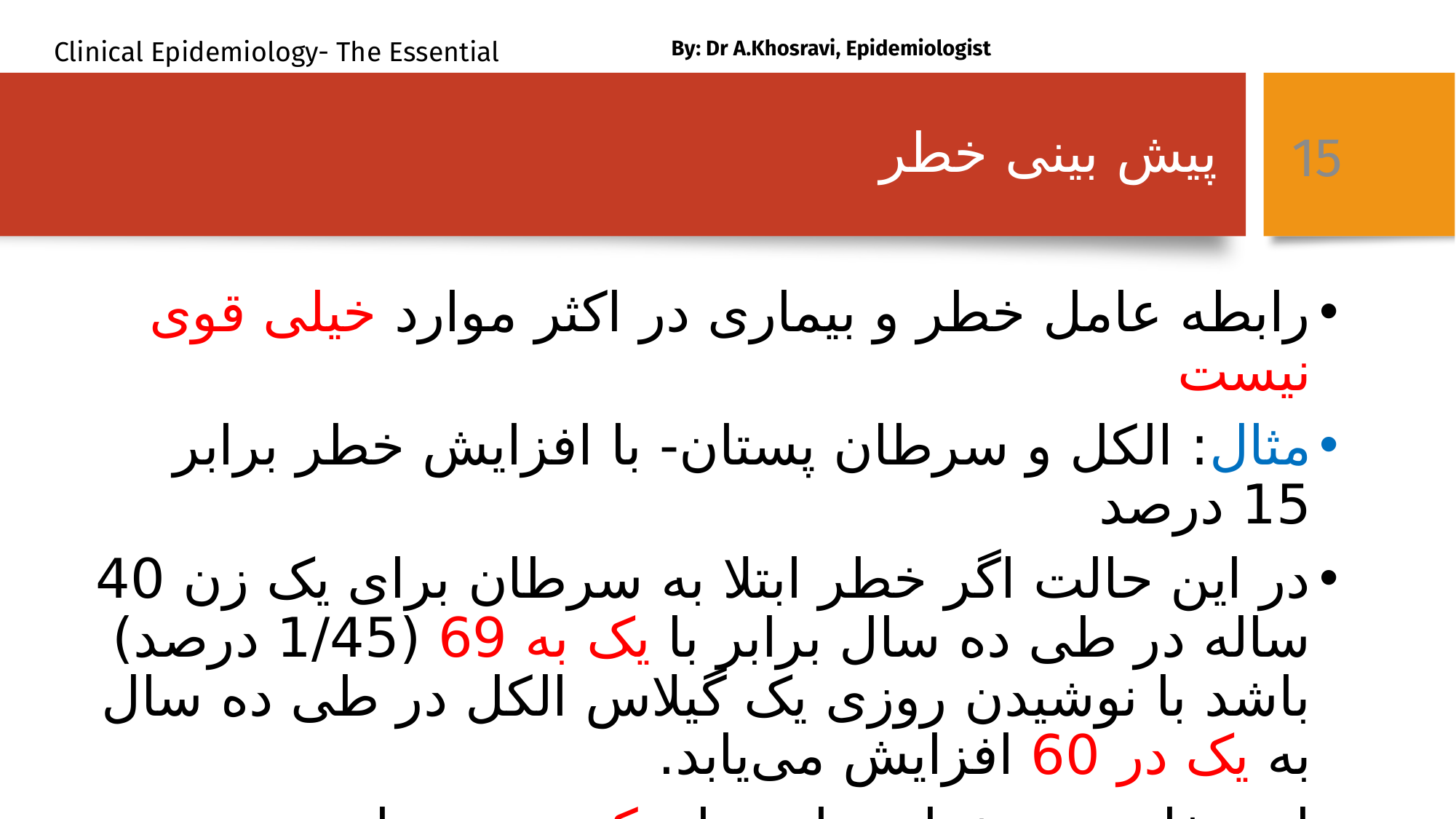

By: Dr A.Khosravi, Epidemiologist
# پیش بینی خطر
15
رابطه عامل خطر و بیماری در اکثر موارد خیلی قوی نیست
مثال: الکل و سرطان پستان- با افزایش خطر برابر 15 درصد
در این حالت اگر خطر ابتلا به سرطان برای یک زن 40 ساله در طی ده سال برابر با یک به 69 (1/45 درصد) باشد با نوشیدن روزی یک گیلاس الکل در طی ده سال به یک در 60 افزایش می‌یابد.
این تفاوت در خطر برای زنان کم و مبهم است